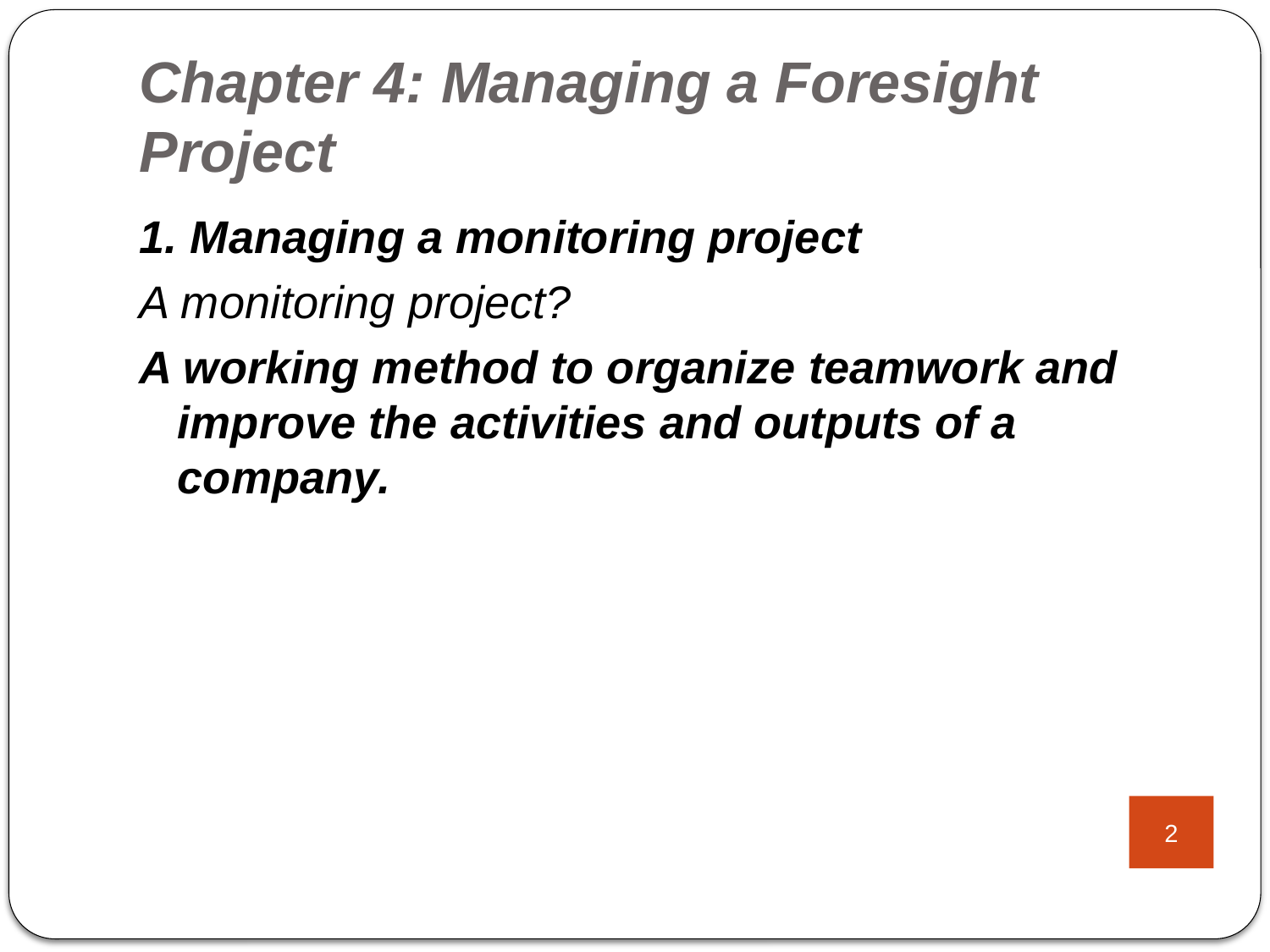

# Chapter 4: Managing a Foresight Project
1. Managing a monitoring project
A monitoring project?
A working method to organize teamwork and improve the activities and outputs of a company.
2